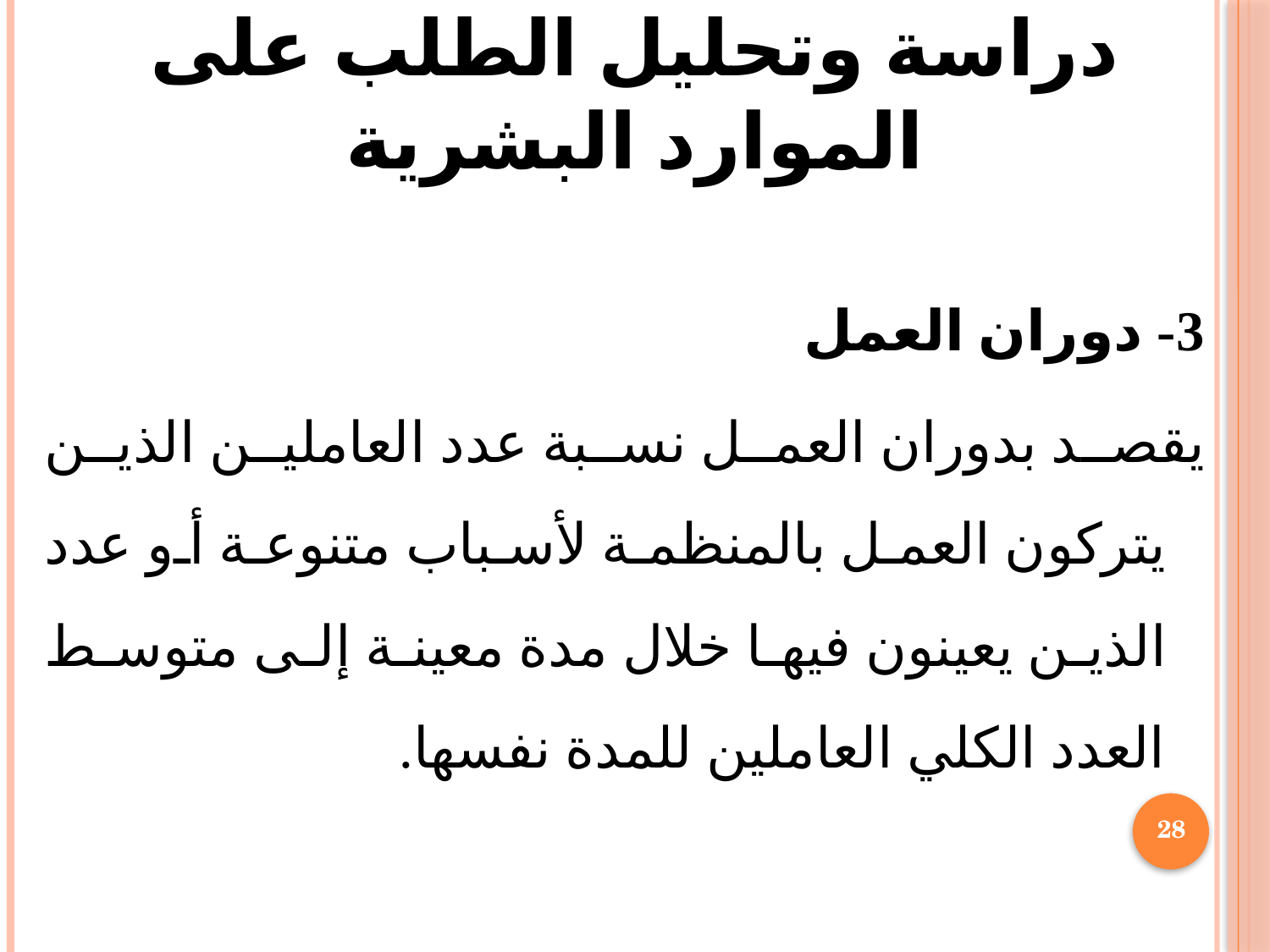

# دراسة وتحليل الطلب على الموارد البشرية
	3- دوران العمل
	يقصد بدوران العمل نسبة عدد العاملين الذين يتركون العمل بالمنظمة لأسباب متنوعة أو عدد الذين يعينون فيها خلال مدة معينة إلى متوسط العدد الكلي العاملين للمدة نفسها.
28